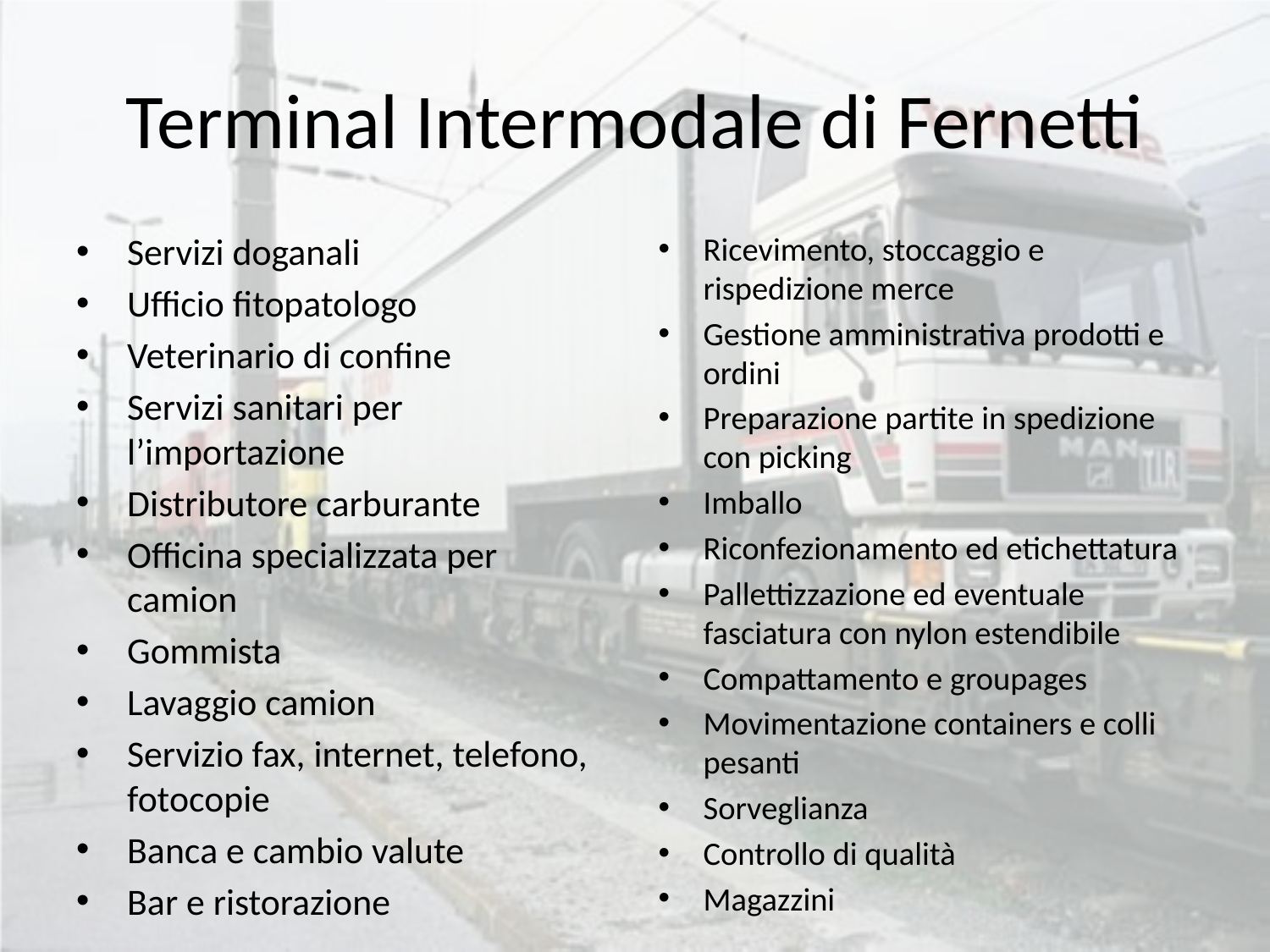

# Terminal Intermodale di Fernetti
Servizi doganali
Ufficio fitopatologo
Veterinario di confine
Servizi sanitari per l’importazione
Distributore carburante
Officina specializzata per camion
Gommista
Lavaggio camion
Servizio fax, internet, telefono, fotocopie
Banca e cambio valute
Bar e ristorazione

Ricevimento, stoccaggio e rispedizione merce
Gestione amministrativa prodotti e ordini
Preparazione partite in spedizione con picking
Imballo
Riconfezionamento ed etichettatura
Pallettizzazione ed eventuale fasciatura con nylon estendibile
Compattamento e groupages
Movimentazione containers e colli pesanti
Sorveglianza
Controllo di qualità
Magazzini